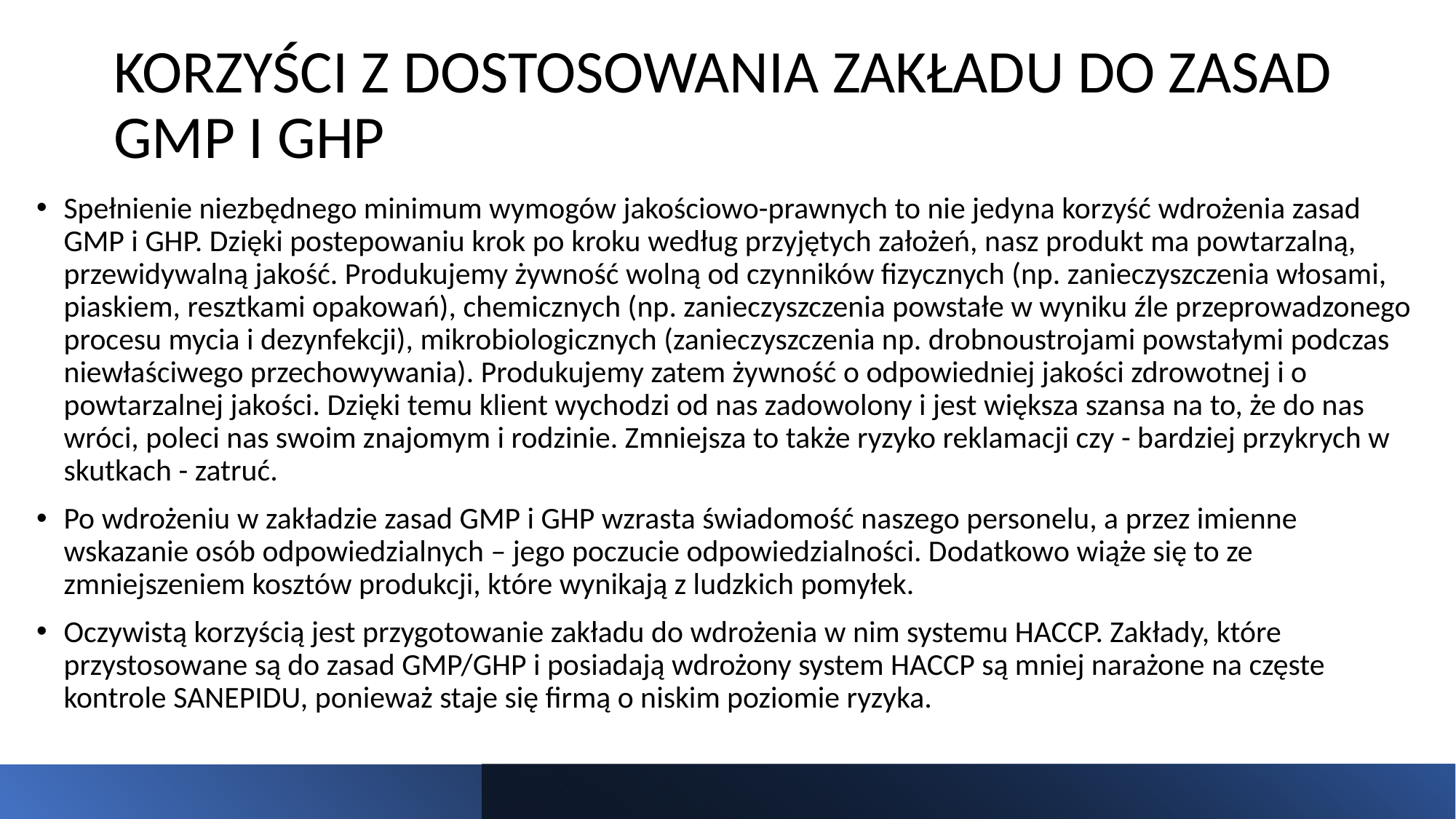

# KORZYŚCI Z DOSTOSOWANIA ZAKŁADU DO ZASAD GMP I GHP
Spełnienie niezbędnego minimum wymogów jakościowo-prawnych to nie jedyna korzyść wdrożenia zasad GMP i GHP. Dzięki postepowaniu krok po kroku według przyjętych założeń, nasz produkt ma powtarzalną, przewidywalną jakość. Produkujemy żywność wolną od czynników fizycznych (np. zanieczyszczenia włosami, piaskiem, resztkami opakowań), chemicznych (np. zanieczyszczenia powstałe w wyniku źle przeprowadzonego procesu mycia i dezynfekcji), mikrobiologicznych (zanieczyszczenia np. drobnoustrojami powstałymi podczas niewłaściwego przechowywania). Produkujemy zatem żywność o odpowiedniej jakości zdrowotnej i o powtarzalnej jakości. Dzięki temu klient wychodzi od nas zadowolony i jest większa szansa na to, że do nas wróci, poleci nas swoim znajomym i rodzinie. Zmniejsza to także ryzyko reklamacji czy - bardziej przykrych w skutkach - zatruć.
Po wdrożeniu w zakładzie zasad GMP i GHP wzrasta świadomość naszego personelu, a przez imienne wskazanie osób odpowiedzialnych – jego poczucie odpowiedzialności. Dodatkowo wiąże się to ze zmniejszeniem kosztów produkcji, które wynikają z ludzkich pomyłek.
Oczywistą korzyścią jest przygotowanie zakładu do wdrożenia w nim systemu HACCP. Zakłady, które przystosowane są do zasad GMP/GHP i posiadają wdrożony system HACCP są mniej narażone na częste kontrole SANEPIDU, ponieważ staje się firmą o niskim poziomie ryzyka.